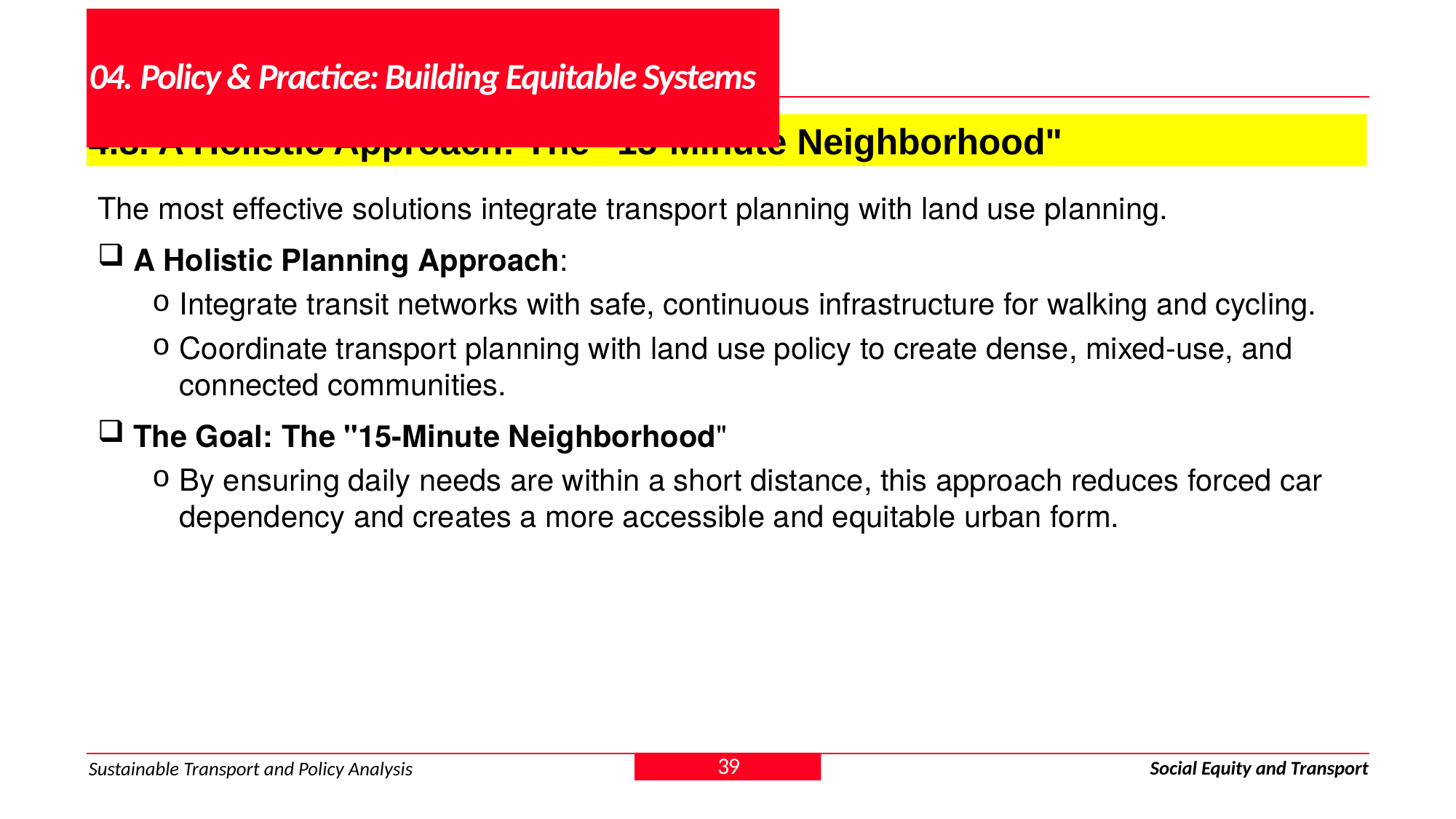

# 04. Policy & Practice: Building Equitable Systems
4.8. A Holistic Approach: The "15-Minute Neighborhood"
The most effective solutions integrate transport planning with land use planning.
 A Holistic Planning Approach:
Integrate transit networks with safe, continuous infrastructure for walking and cycling.
Coordinate transport planning with land use policy to create dense, mixed-use, and connected communities.
 The Goal: The "15-Minute Neighborhood"
By ensuring daily needs are within a short distance, this approach reduces forced car dependency and creates a more accessible and equitable urban form.